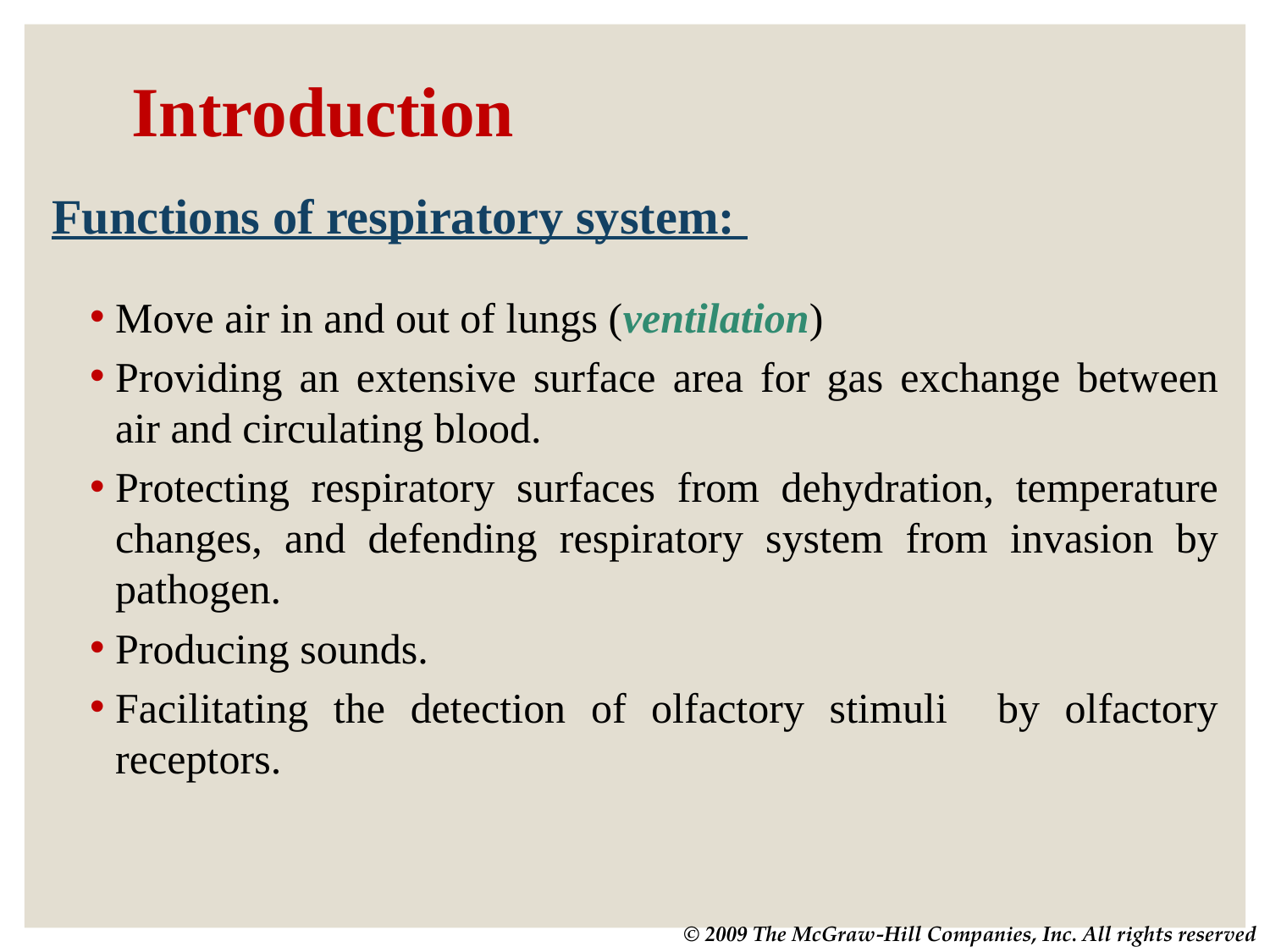

# Introduction
Functions of respiratory system:

Move air in and out of lungs (ventilation)
Providing an extensive surface area for gas exchange between air and circulating blood.
Protecting respiratory surfaces from dehydration, temperature changes, and defending respiratory system from invasion by pathogen.
Producing sounds.
Facilitating the detection of olfactory stimuli  by olfactory receptors.